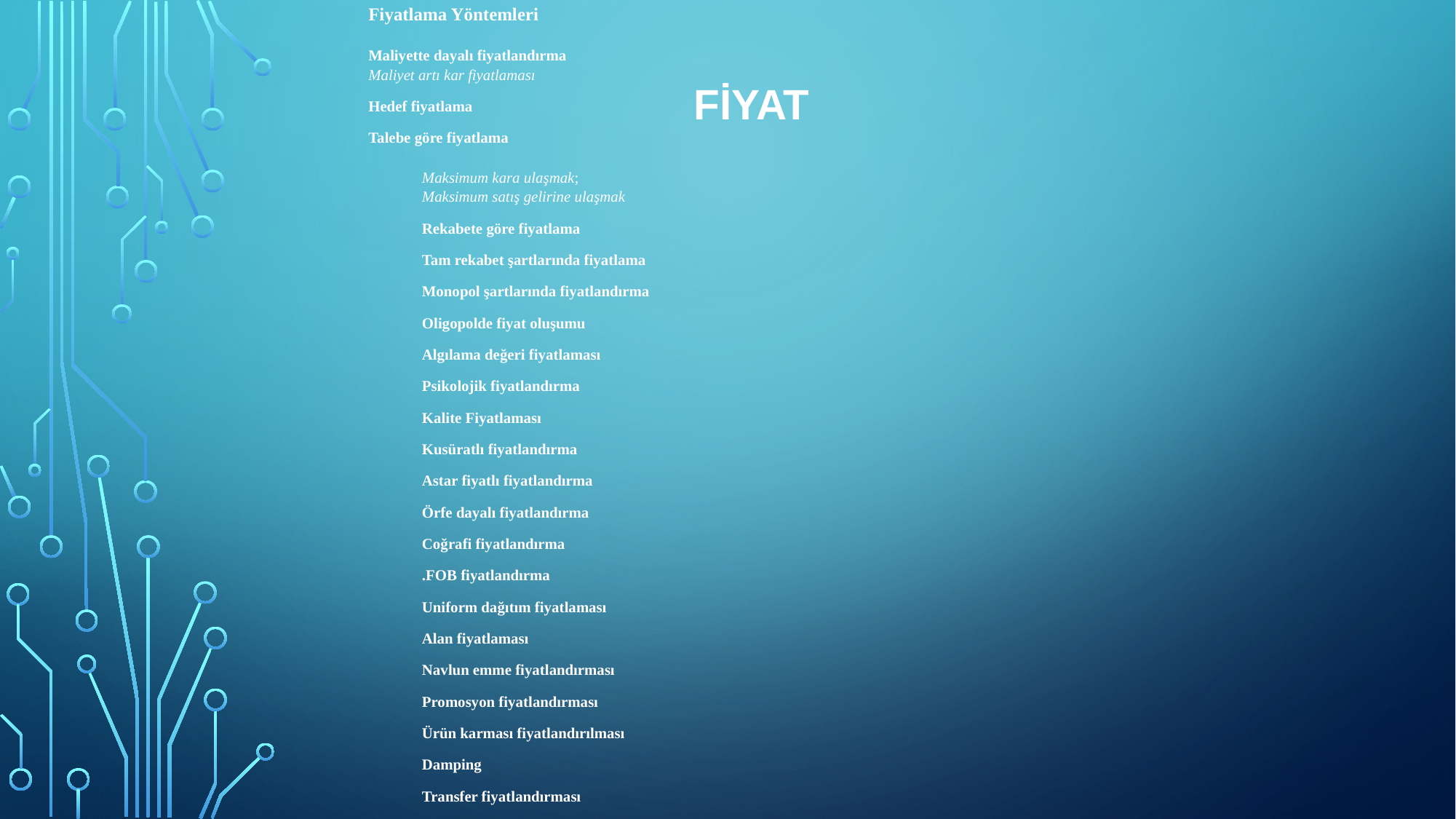

Fiyatlama Yöntemleri
Maliyette dayalı fiyatlandırma
Maliyet artı kar fiyatlaması
Hedef fiyatlama
Talebe göre fiyatlama
Maksimum kara ulaşmak;
Maksimum satış gelirine ulaşmak
Rekabete göre fiyatlama
Tam rekabet şartlarında fiyatlama
Monopol şartlarında fiyatlandırma
Oligopolde fiyat oluşumu
Algılama değeri fiyatlaması
Psikolojik fiyatlandırma
Kalite Fiyatlaması
Kusüratlı fiyatlandırma
Astar fiyatlı fiyatlandırma
Örfe dayalı fiyatlandırma
Coğrafi fiyatlandırma
.FOB fiyatlandırma
Uniform dağıtım fiyatlaması
Alan fiyatlaması
Navlun emme fiyatlandırması
Promosyon fiyatlandırması
Ürün karması fiyatlandırılması
Damping
Transfer fiyatlandırması
# FİYAT